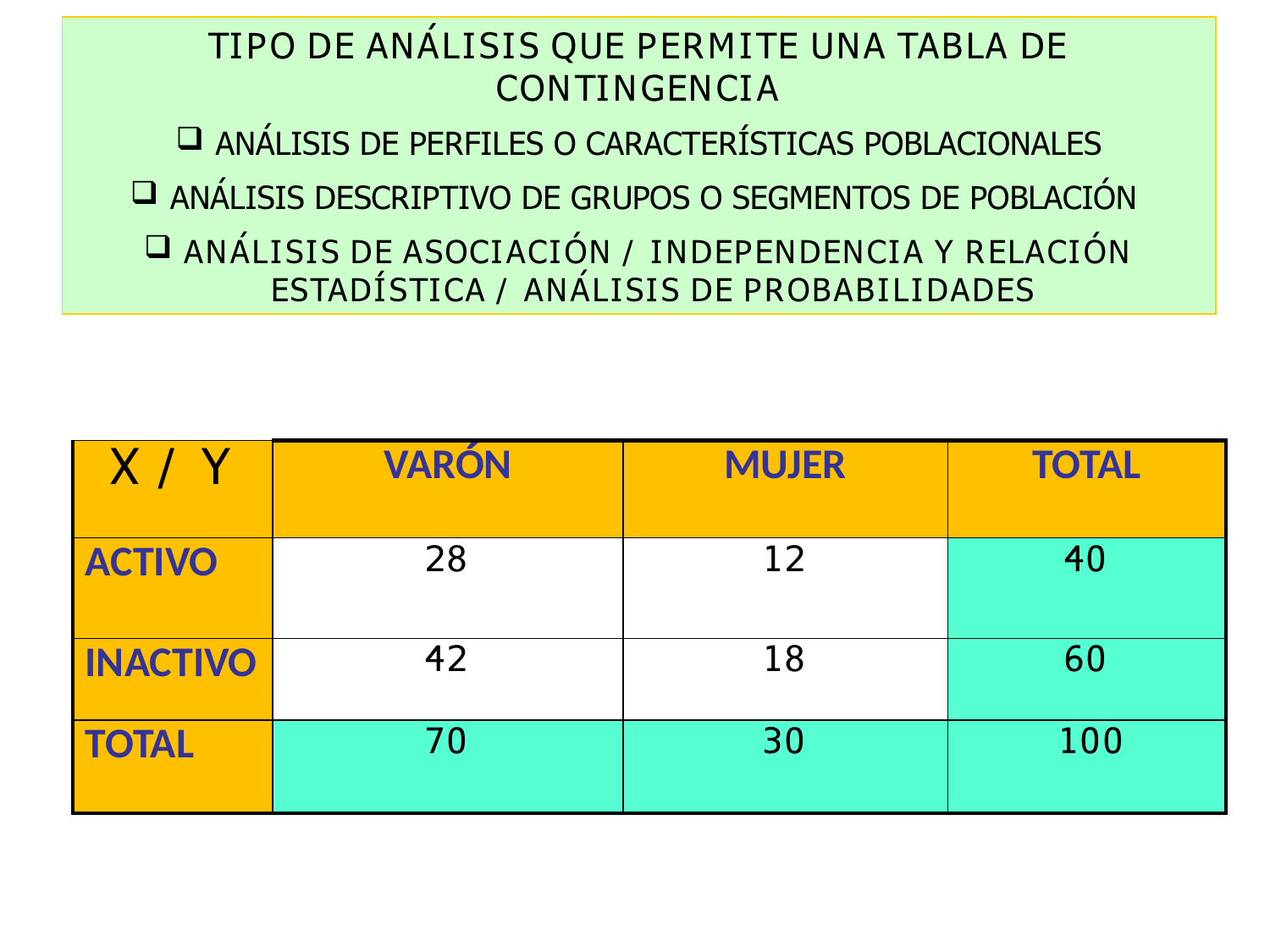

TIPO DE ANÁLISIS QUE PERMITE UNA TABLA DE CONTINGENCIA
 ANÁLISIS DE PERFILES O CARACTERÍSTICAS POBLACIONALES
 ANÁLISIS DESCRIPTIVO DE GRUPOS O SEGMENTOS DE POBLACIÓN
 ANÁLISIS DE ASOCIACIÓN / INDEPENDENCIA Y RELACIÓN ESTADÍSTICA / ANÁLISIS DE PROBABILIDADES

| X / Y | VARÓN | MUJER | TOTAL |
| --- | --- | --- | --- |
| ACTIVO | 28 | 12 | 40 |
| INACTIVO | 42 | 18 | 60 |
| TOTAL | 70 | 30 | 100 |